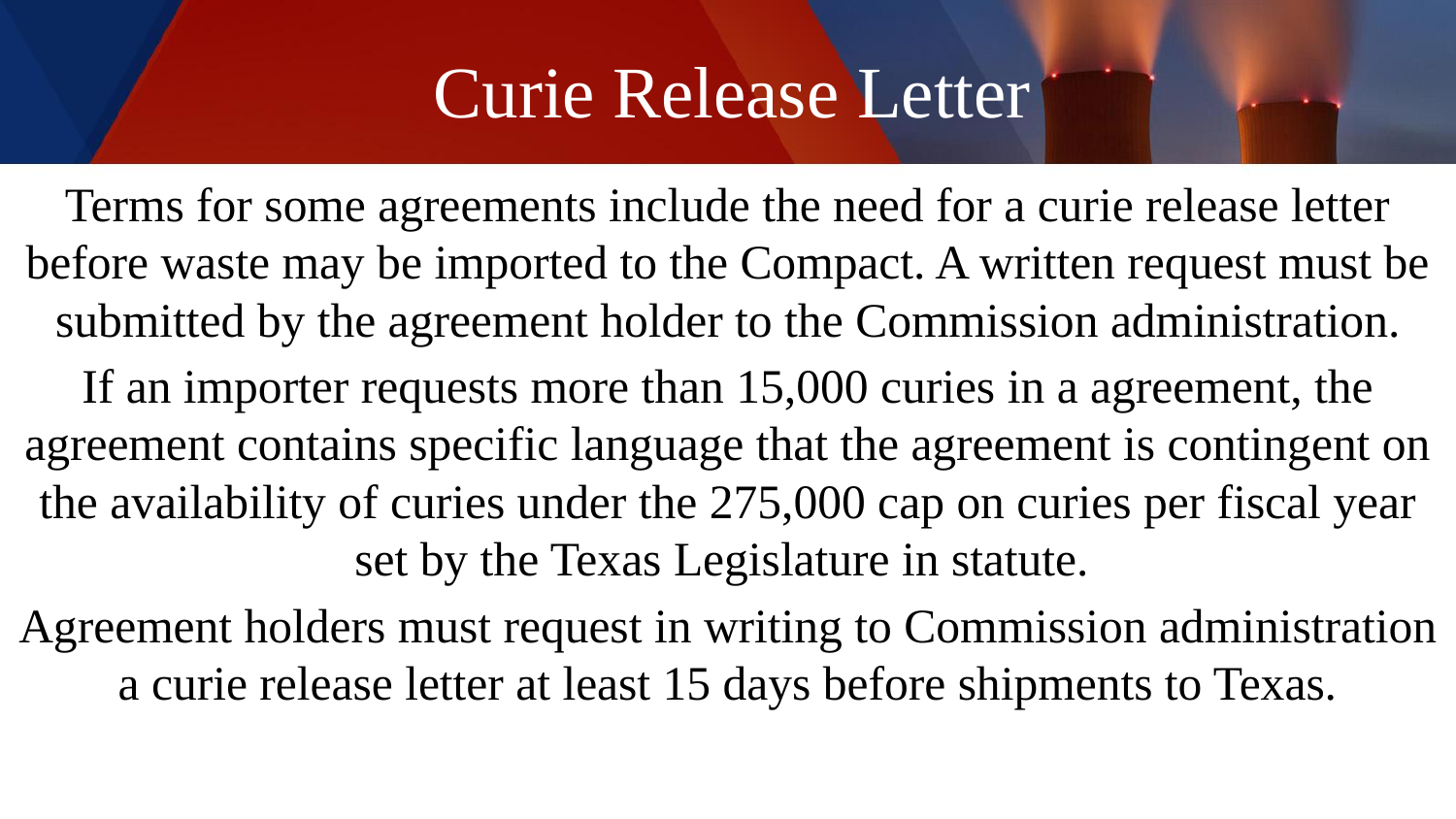

# Curie Release Letter
Terms for some agreements include the need for a curie release letter before waste may be imported to the Compact. A written request must be submitted by the agreement holder to the Commission administration.
If an importer requests more than 15,000 curies in a agreement, the agreement contains specific language that the agreement is contingent on the availability of curies under the 275,000 cap on curies per fiscal year set by the Texas Legislature in statute.
Agreement holders must request in writing to Commission administration a curie release letter at least 15 days before shipments to Texas.